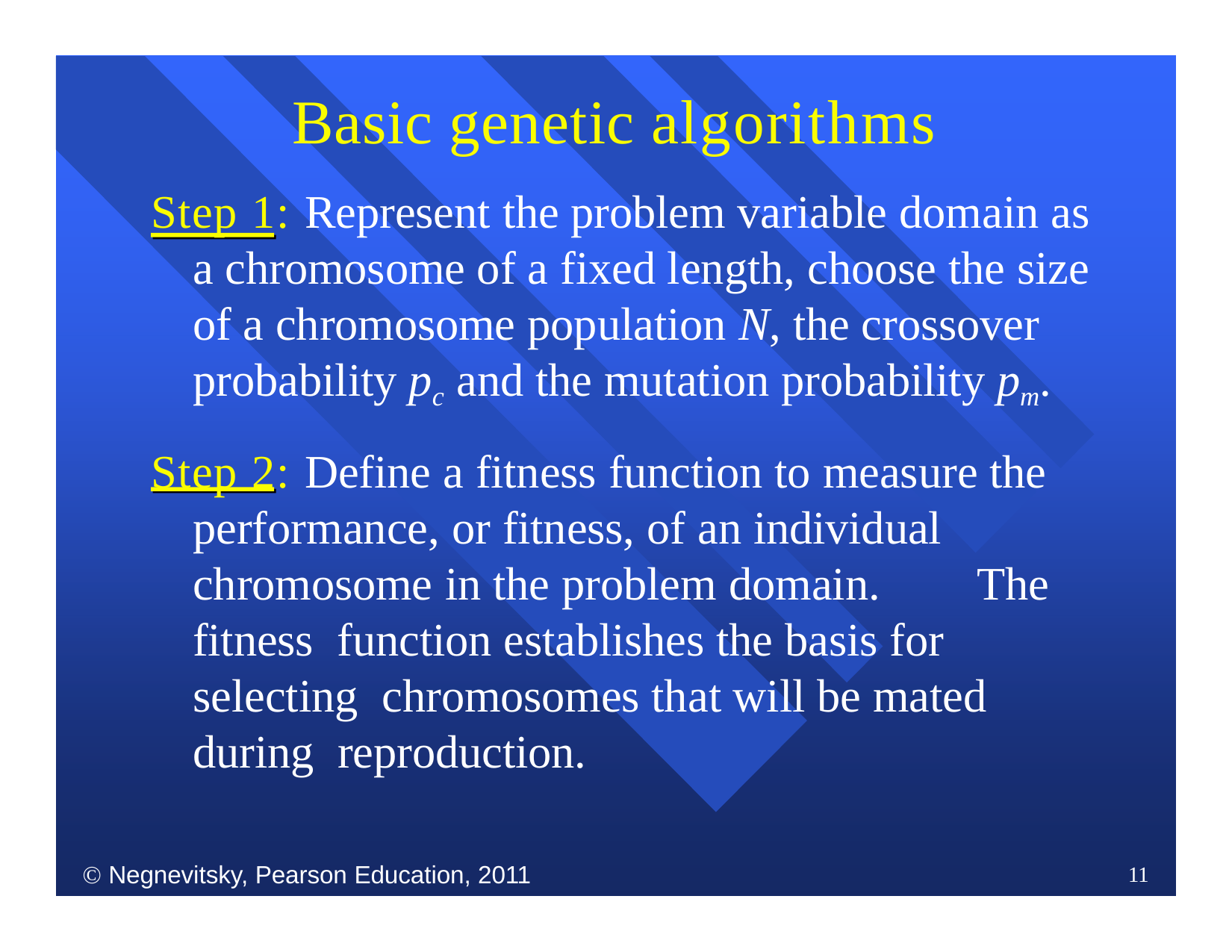

# Basic genetic algorithms
Step 1:	Represent the problem variable domain as  a chromosome of a fixed length, choose the size  of a chromosome population N, the crossover  probability pc and the mutation probability pm.
Step 2:	Define a fitness function to measure the  performance, or fitness, of an individual  chromosome in the problem domain.	The fitness  function establishes the basis for selecting  chromosomes that will be mated during  reproduction.

© Negnevitsky, Pearson Education, 2011
11